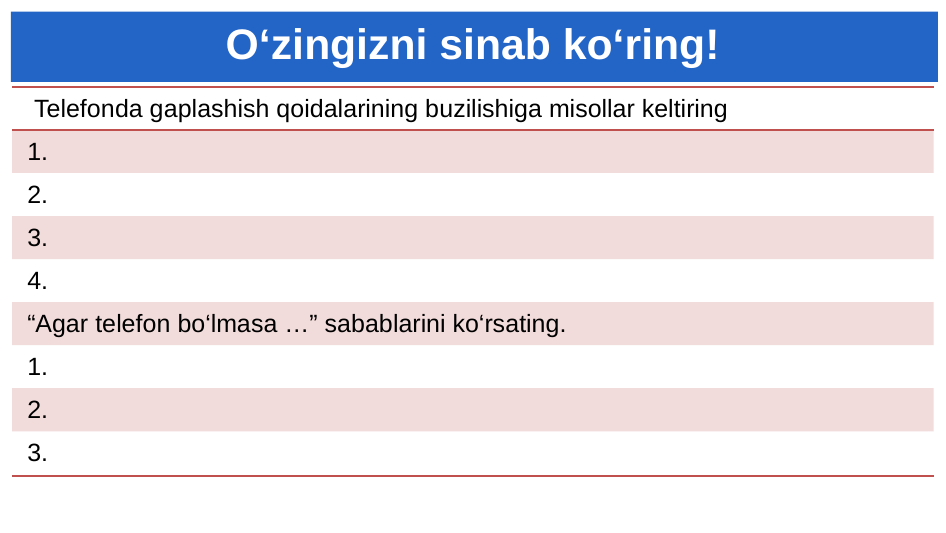

# O‘zingizni sinab ko‘ring!
| Telefonda gaplashish qoidalarining buzilishiga misollar keltiring |
| --- |
| 1. |
| 2. |
| 3. |
| 4. |
| “Agar telefon bo‘lmasa …” sabablarini ko‘rsating. |
| 1. |
| 2. |
| 3. |